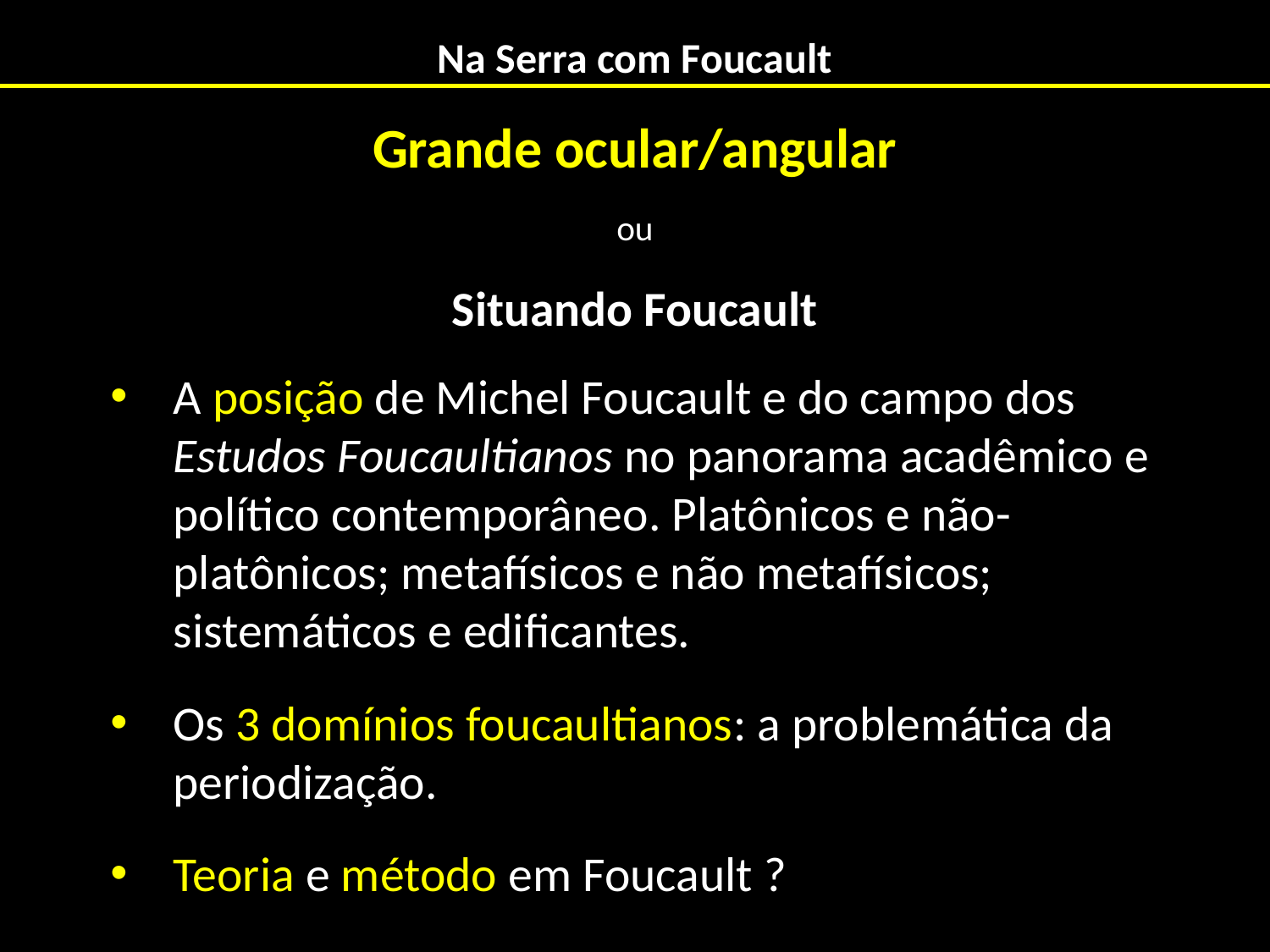

# Na Serra com Foucault
Grande ocular/angular

ou

Situando Foucault

A posição de Michel Foucault e do campo dos Estudos Foucaultianos no panorama acadêmico e político contemporâneo. Platônicos e não-platônicos; metafísicos e não metafísicos; sistemáticos e edificantes.

Os 3 domínios foucaultianos: a problemática da periodização.

Teoria e método em Foucault ?